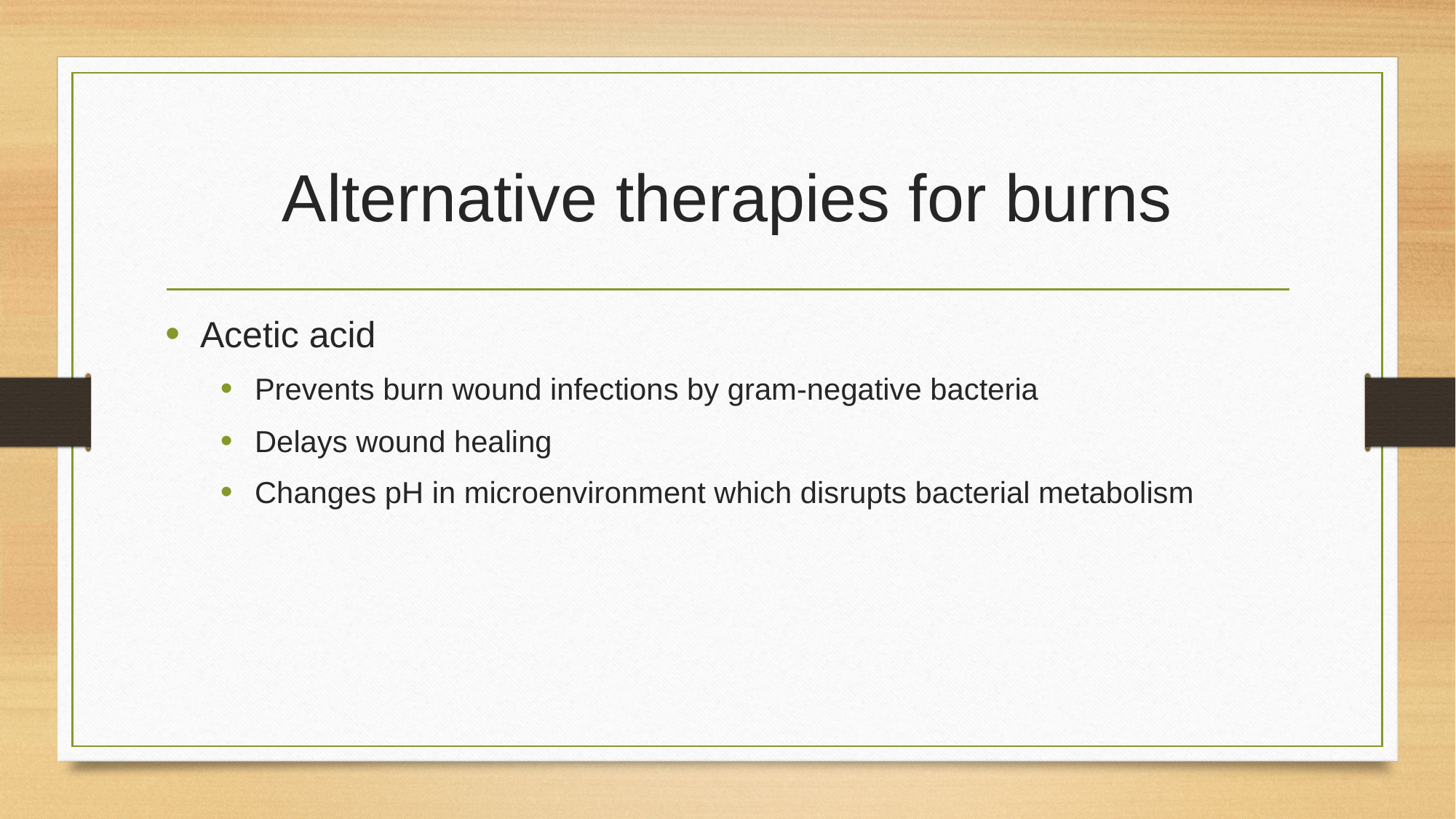

# Alternative therapies for burns
Acetic acid
Prevents burn wound infections by gram-negative bacteria
Delays wound healing
Changes pH in microenvironment which disrupts bacterial metabolism